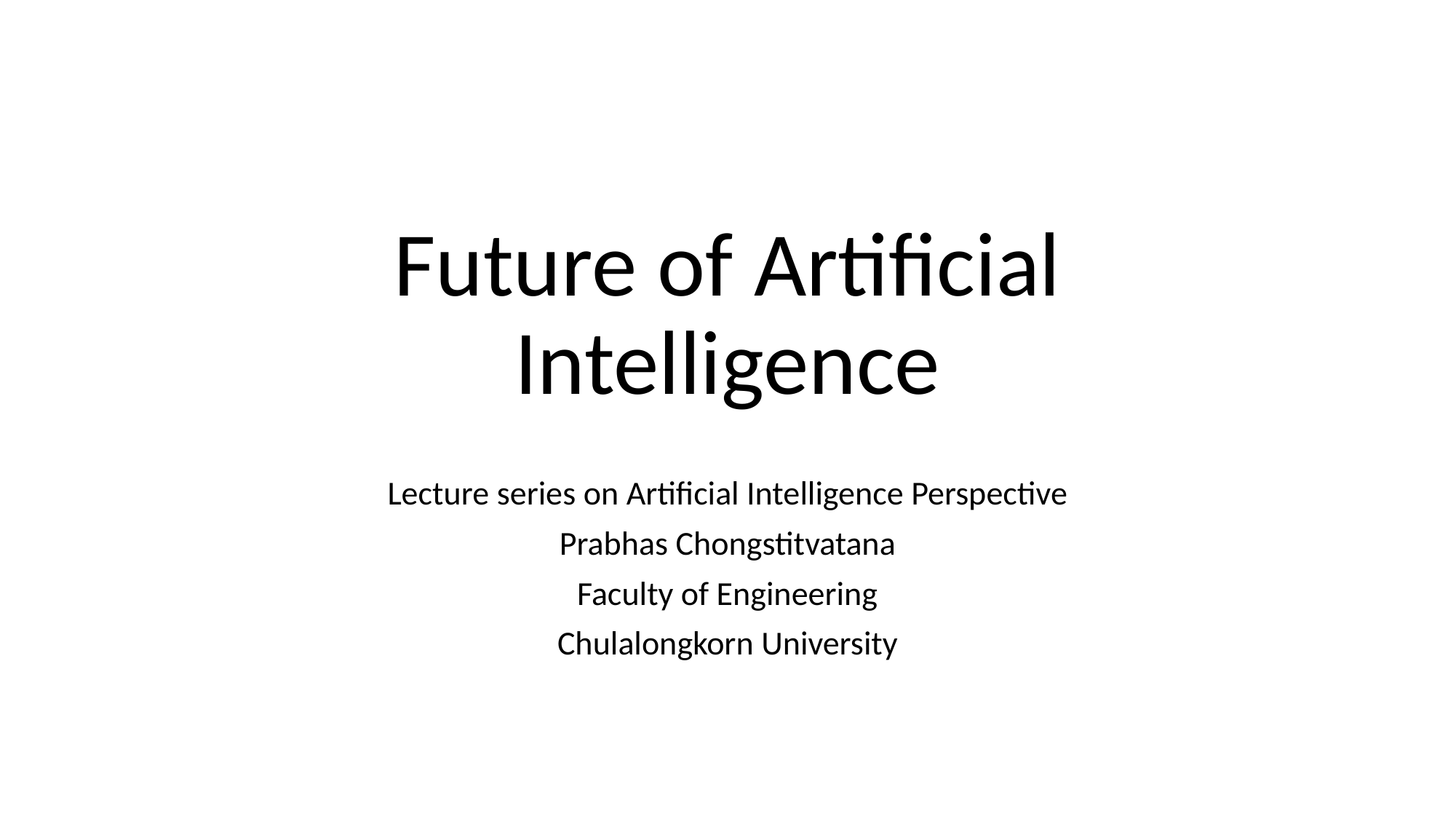

# Future of Artificial Intelligence
Lecture series on Artificial Intelligence Perspective
Prabhas Chongstitvatana
Faculty of Engineering
Chulalongkorn University